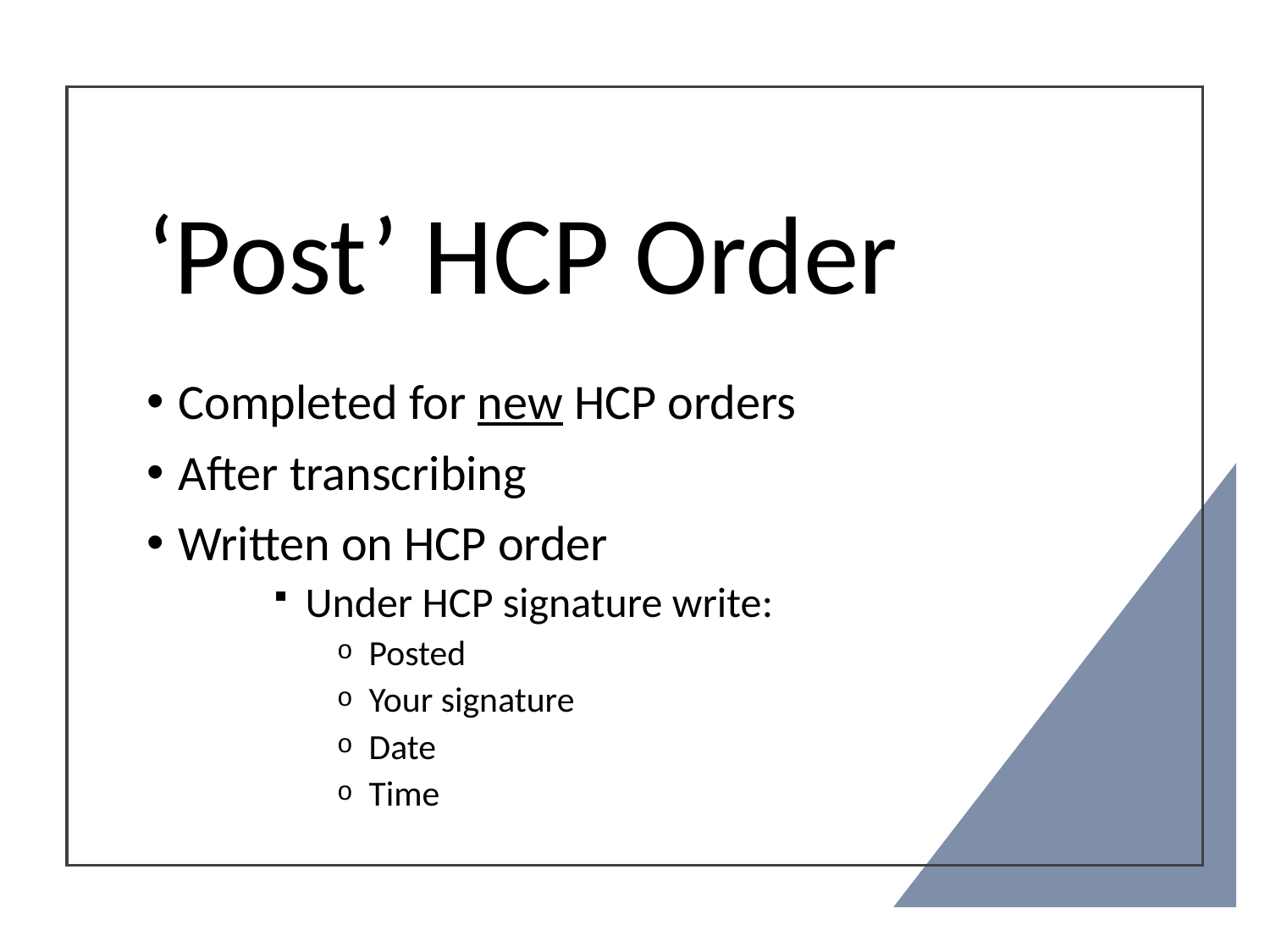

# ‘Post’ HCP Order
Completed for new HCP orders
After transcribing
Written on HCP order
Under HCP signature write:
Posted
Your signature
Date
Time